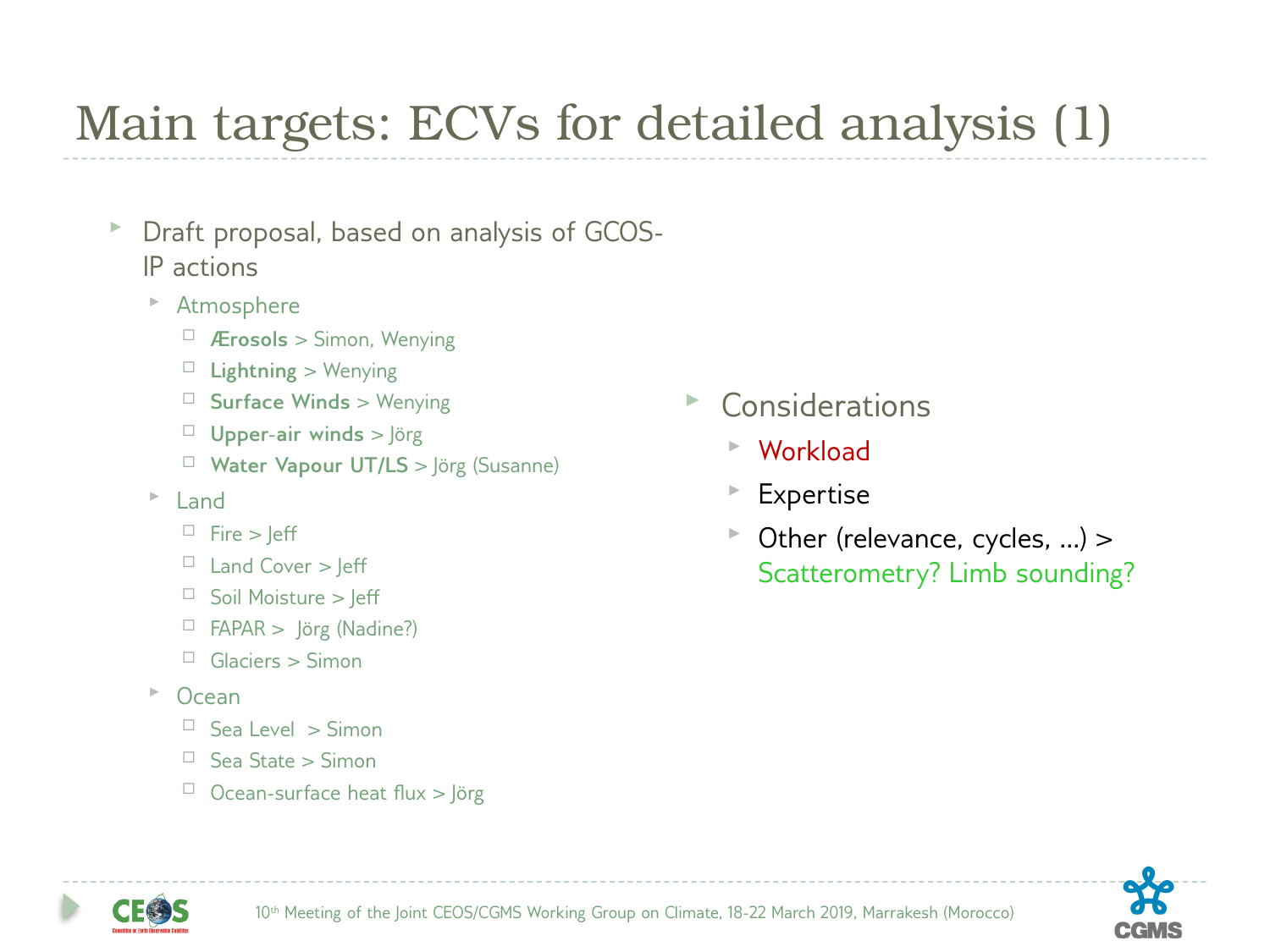

# Main targets: ECVs for detailed analysis (1)
Draft proposal, based on analysis of GCOS-IP actions
Atmosphere
Aerosols > Simon, Wenying
Lightning > Wenying
Surface Winds > Wenying
Upper-air winds > Jörg
Water Vapour UT/LS > Jörg (Susanne)
Land
Fire > Jeff
Land Cover > Jeff
Soil Moisture > Jeff
FAPAR >  Jörg (Nadine?)
Glaciers > Simon
Ocean
Sea Level  > Simon
Sea State > Simon
Ocean-surface heat flux > Jörg

Considerations
Workload
Expertise
Other (relevance, cycles, …) > Scatterometry? Limb sounding?

10th Meeting of the Joint CEOS/CGMS Working Group on Climate, 18-22 March 2019, Marrakesh (Morocco)